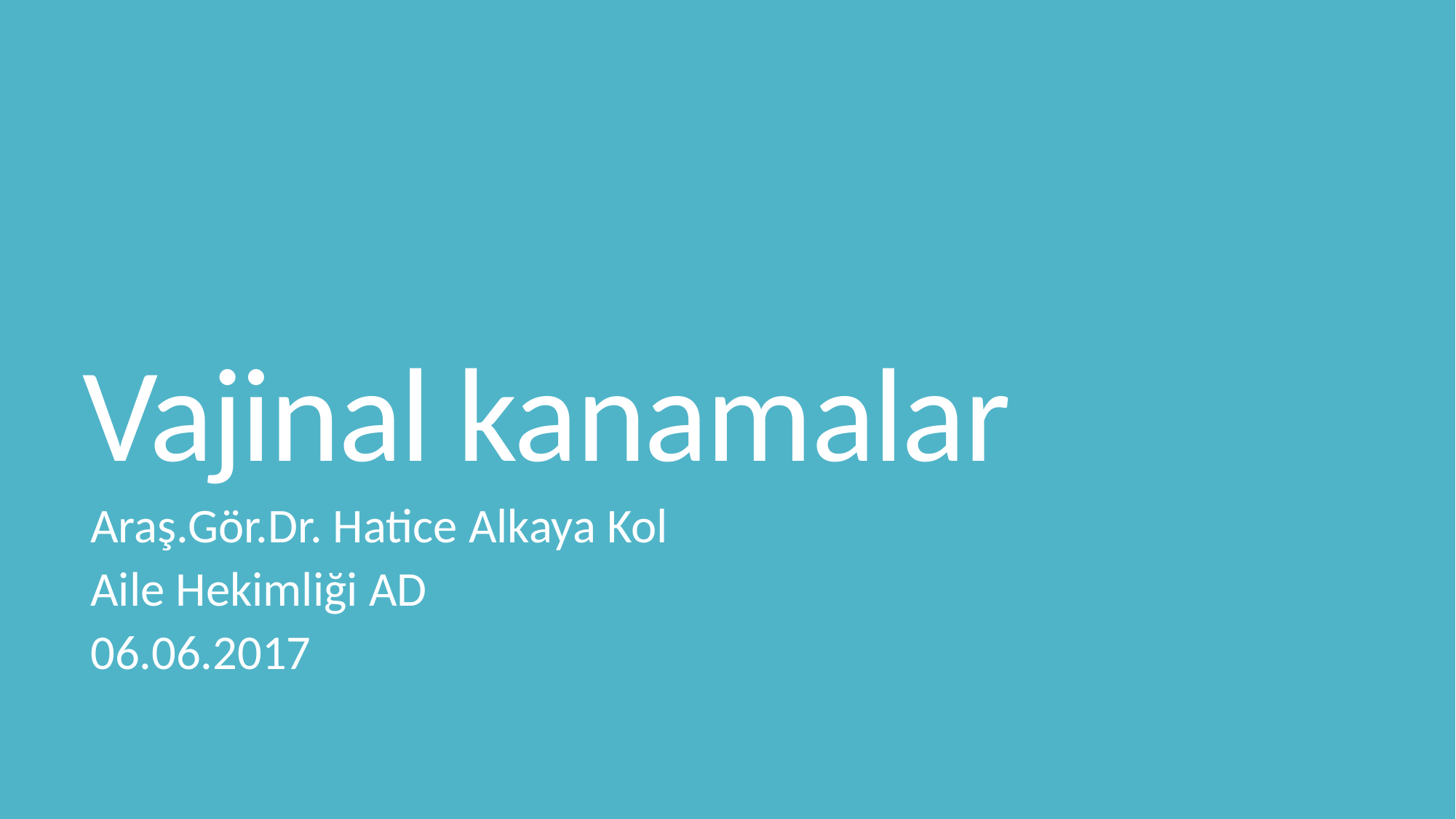

# Vajinal kanamalar
Araş.Gör.Dr. Hatice Alkaya Kol
Aile Hekimliği AD
06.06.2017